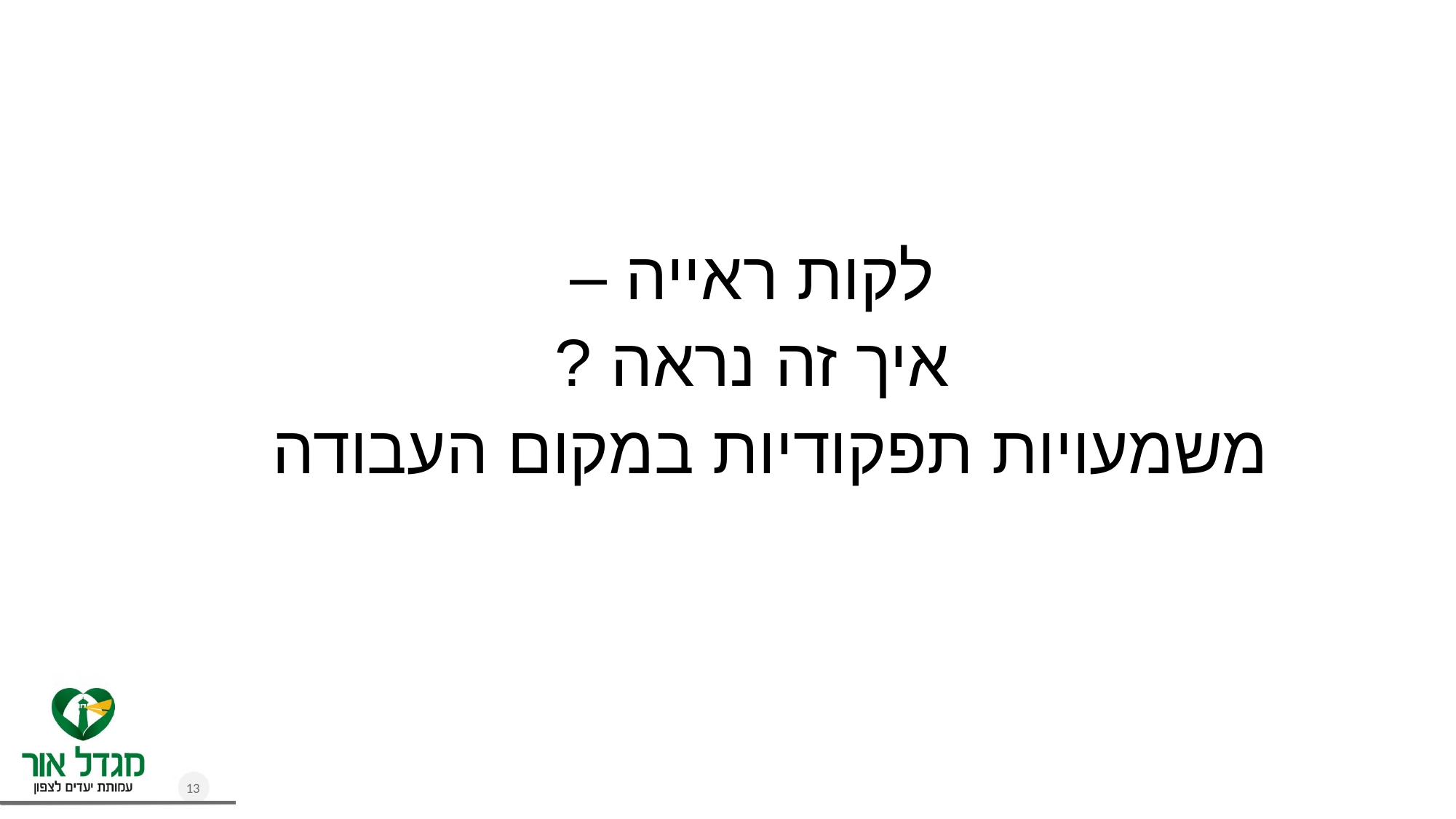

לקות ראייה –
איך זה נראה ?
משמעויות תפקודיות במקום העבודה